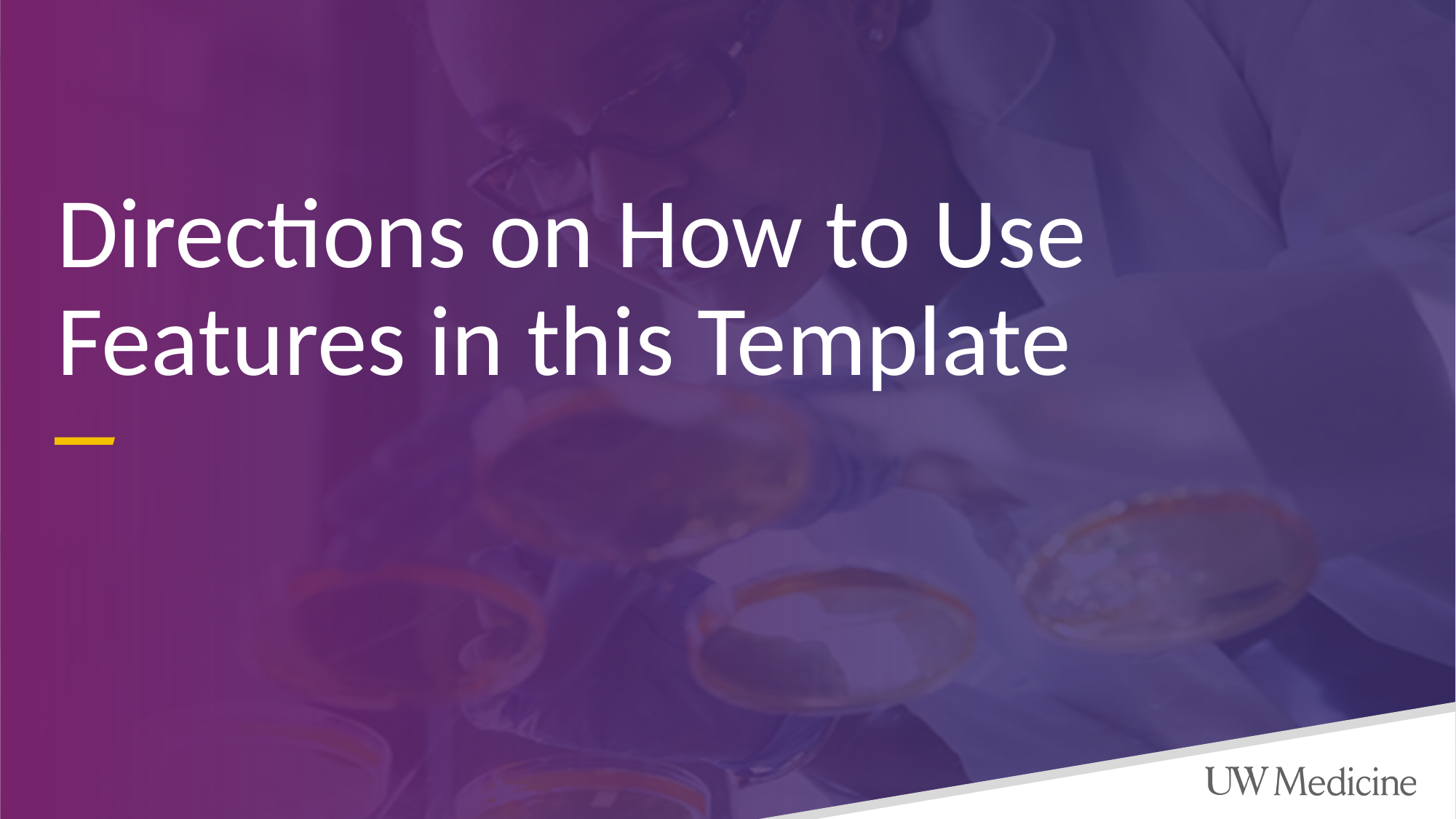

# Directions on How to Use Features in this Template